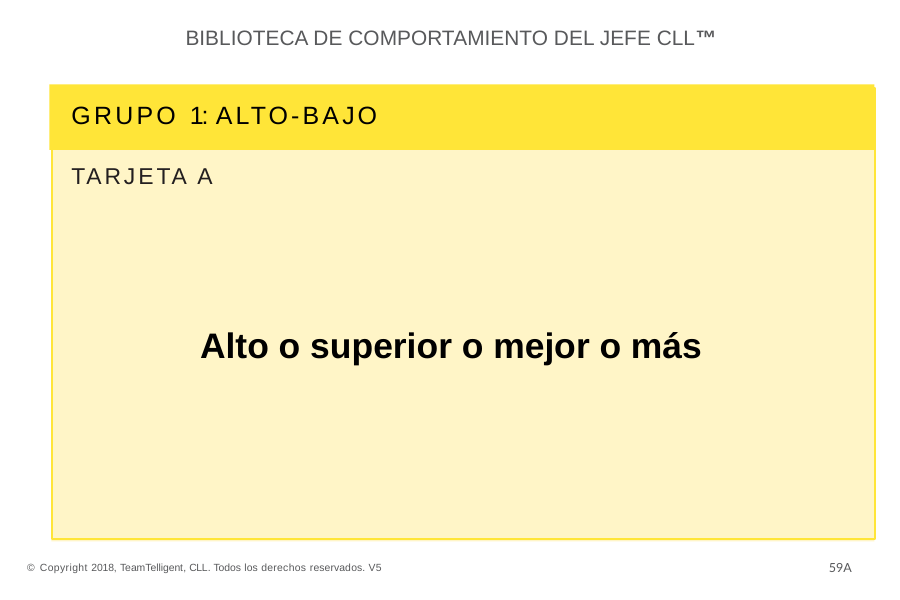

BIBLIOTECA DE COMPORTAMIENTO DEL JEFE CLL™

GRUPO 1: ALTO-BAJO

TARJETA A
Alto o superior o mejor o más
59A
© Copyright 2018, TeamTelligent, CLL. Todos los derechos reservados. V5